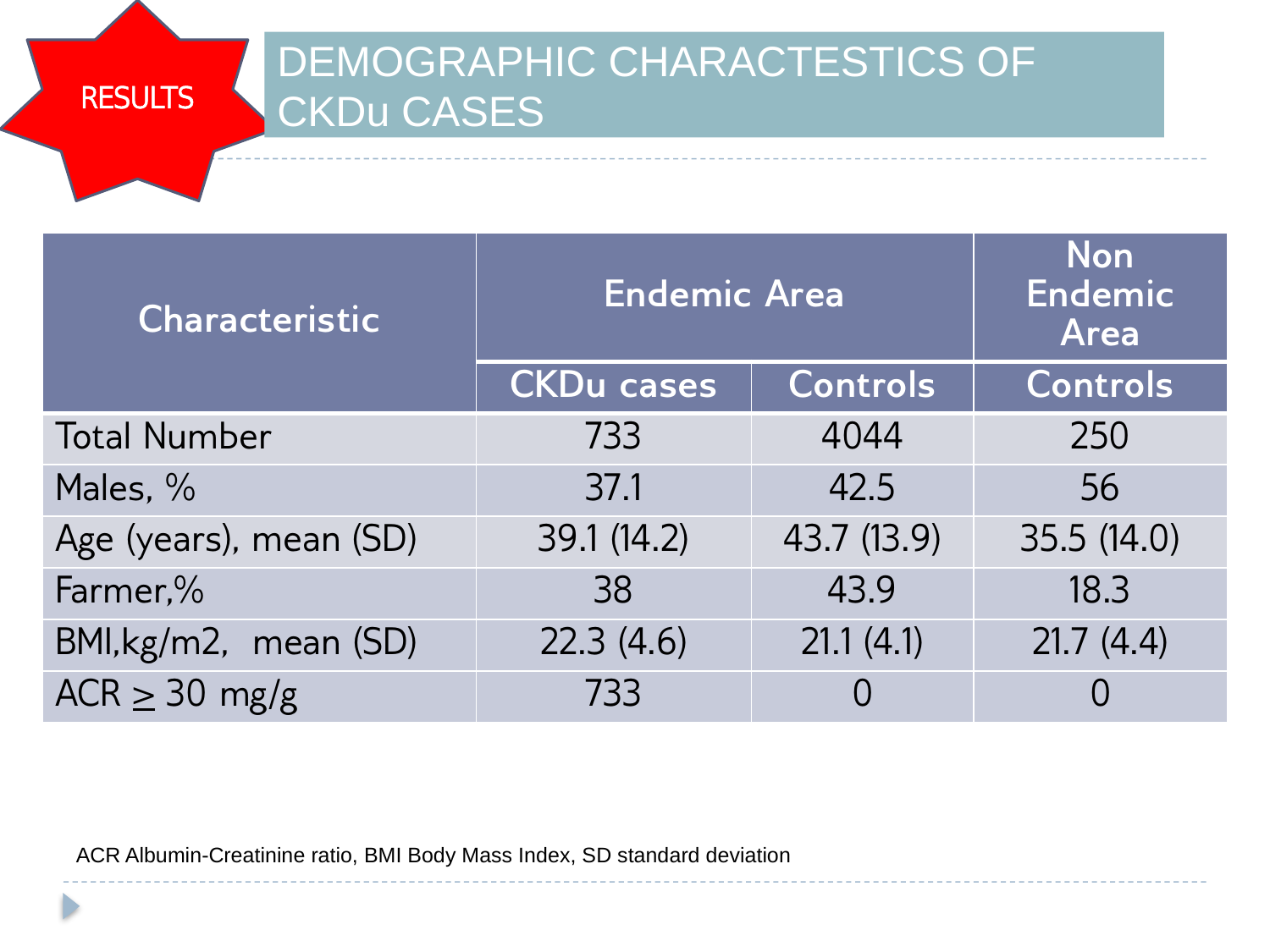

RESULTS
DEMOGRAPHIC CHARACTESTICS OF CKDu CASES

| Characteristic | Endemic Area |  | Non Endemic Area |
| --- | --- | --- | --- |
|  | CKDu cases | Controls | Controls |
| Total Number | 733 | 4044 | 250 |
| Males, % | 37.1 | 42.5 | 56 |
| Age (years), mean (SD) | 39.1 (14.2) | 43.7 (13.9) | 35.5 (14.0) |
| Farmer,% | 38 | 43.9 | 18.3 |
| BMI,kg/m2, mean (SD) | 22.3 (4.6) | 21.1 (4.1) | 21.7 (4.4) |
| ACR > 30 mg/g | 733 | 0 | 0 |
ACR Albumin-Creatinine ratio, BMI Body Mass Index, SD standard deviation